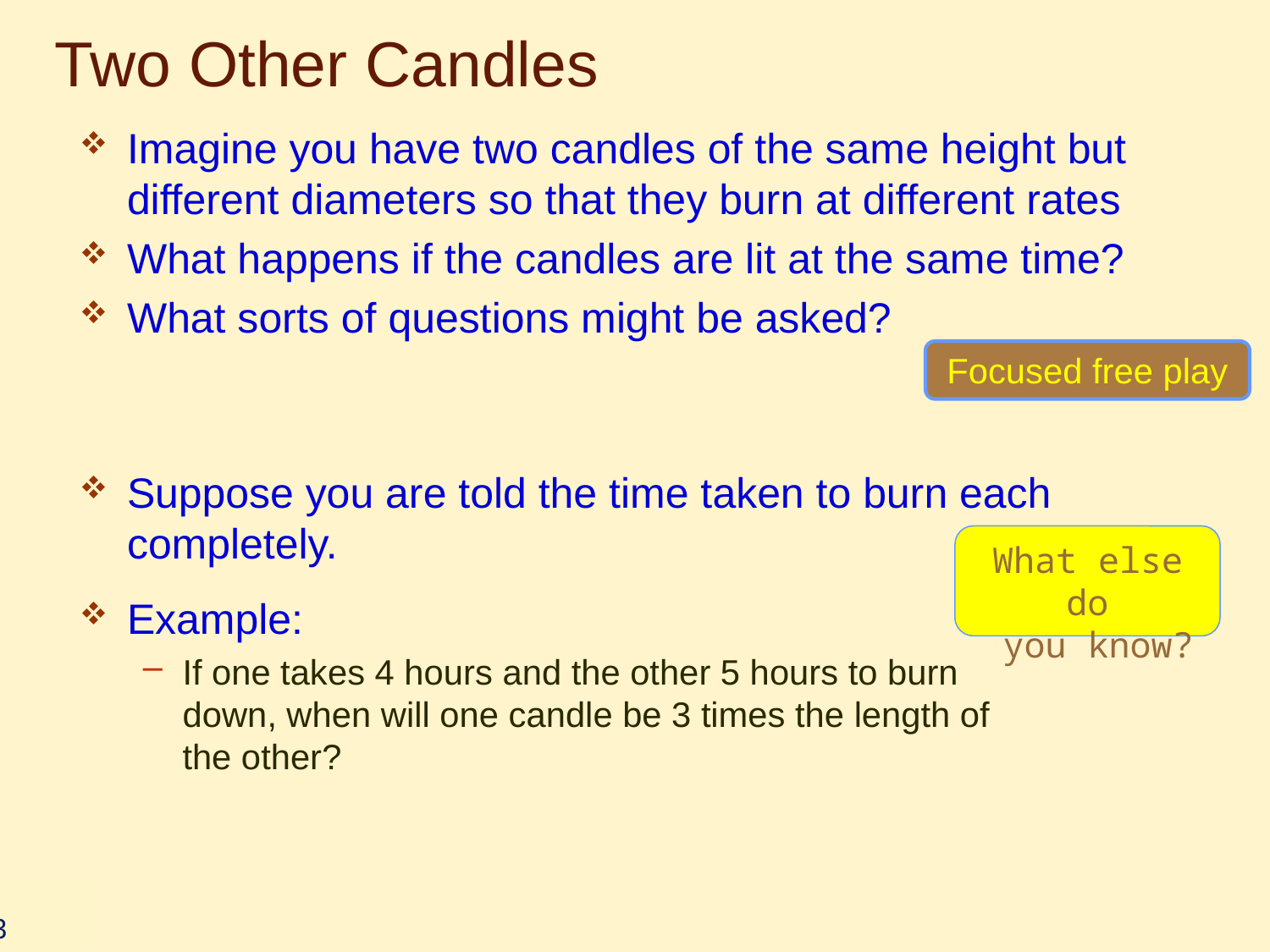

# Two Other Candles
Imagine you have two candles of the same height but different diameters so that they burn at different rates
What happens if the candles are lit at the same time?
What sorts of questions might be asked?
Focused free play
Suppose you are told the time taken to burn each completely.
What else do
 you know?
Example:
If one takes 4 hours and the other 5 hours to burn down, when will one candle be 3 times the length of the other?